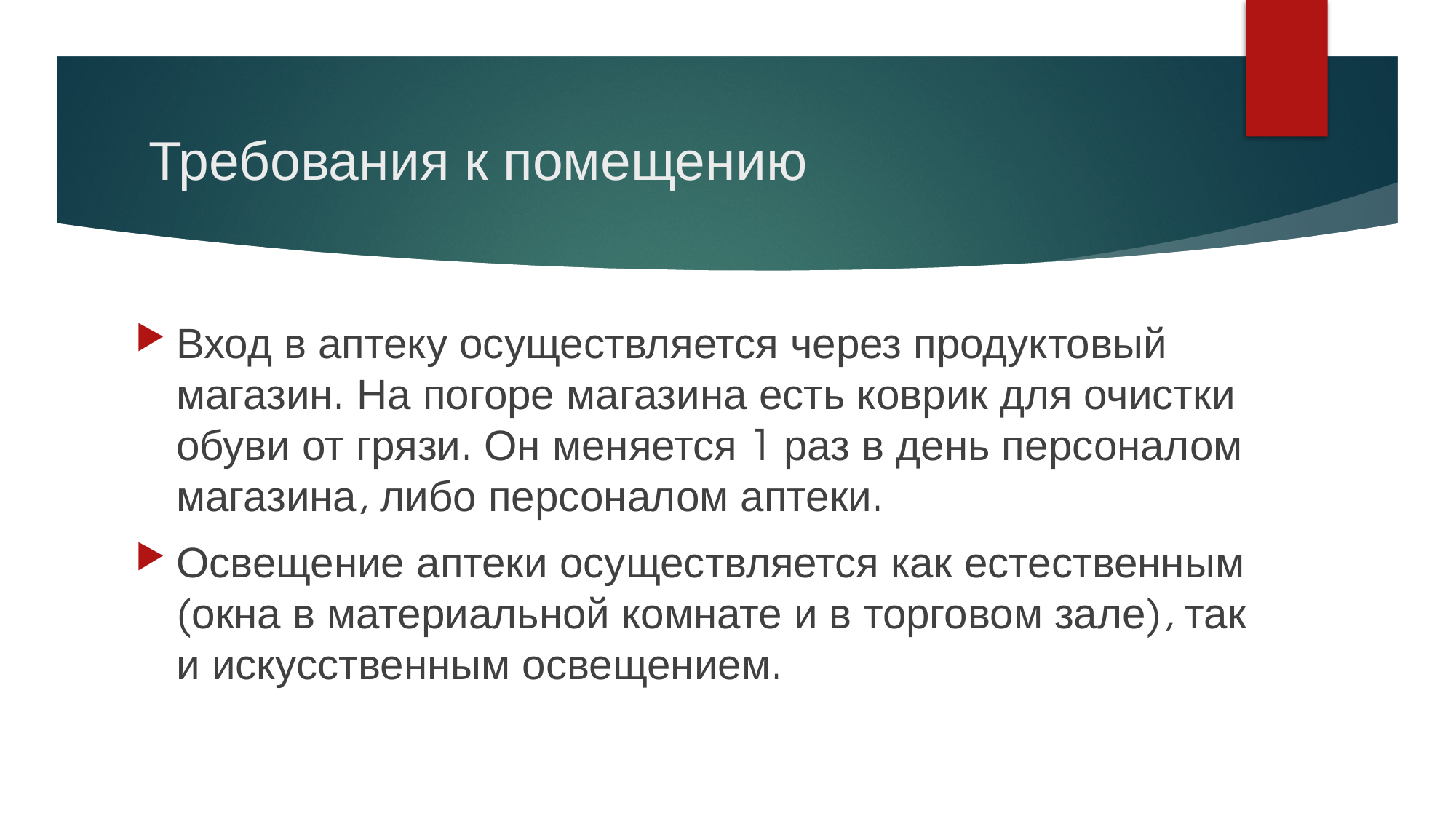

# Требования к помещению
Вход в аптеку осуществляется через продуктовый магазин. На погоре магазина есть коврик для очистки обуви от грязи. Он меняется 1 раз в день персоналом магазина, либо персоналом аптеки.
Освещение аптеки осуществляется как естественным (окна в материальной комнате и в торговом зале), так и искусственным освещением.